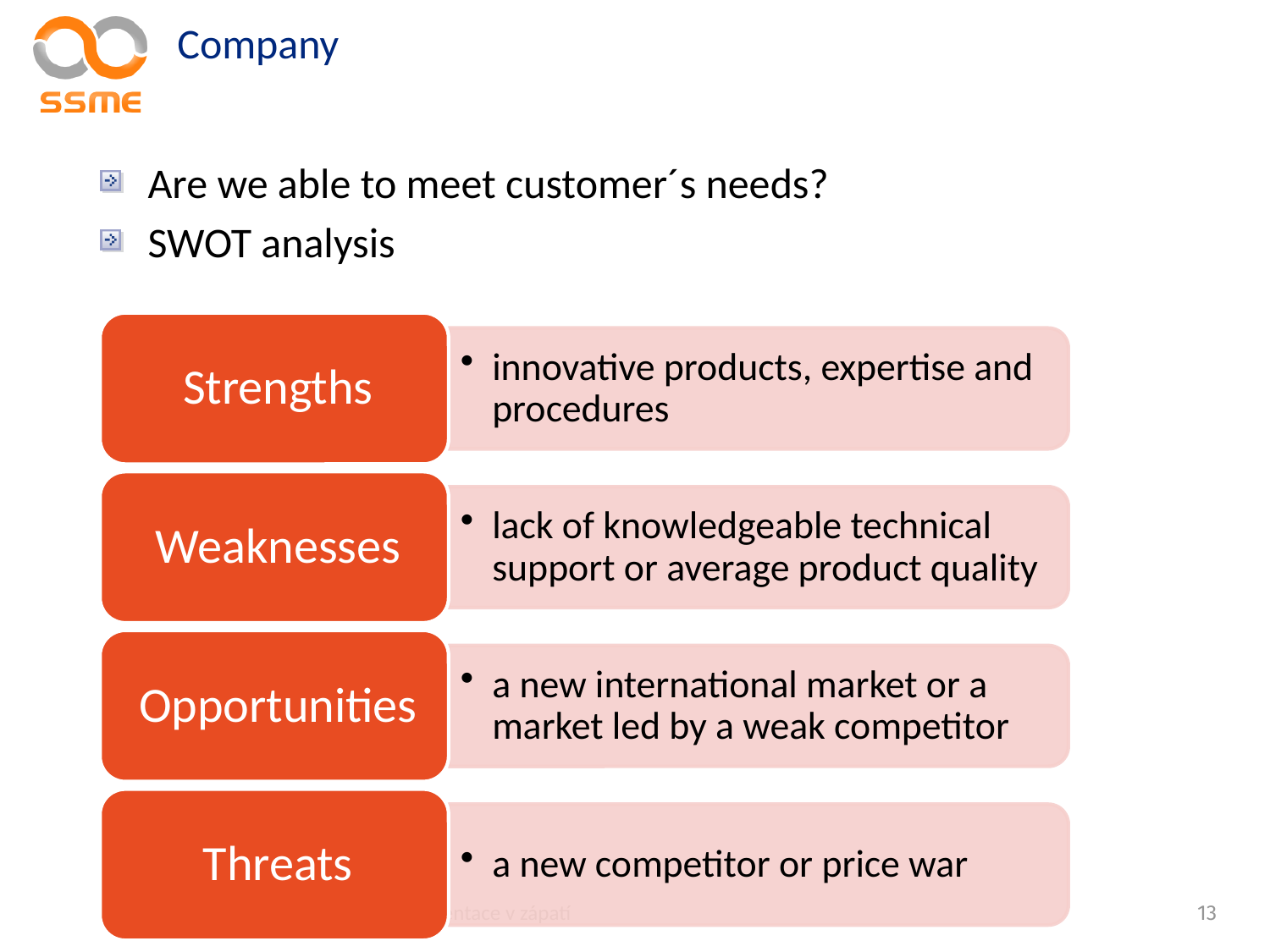

# Company
Are we able to meet customer´s needs?
SWOT analysis
innovative products, expertise and procedures
Strengths
lack of knowledgeable technical support or average product quality
Weaknesses
a new international market or a market led by a weak competitor
Opportunities
a new competitor or price war
Threats
Název prezentace v zápatí
13